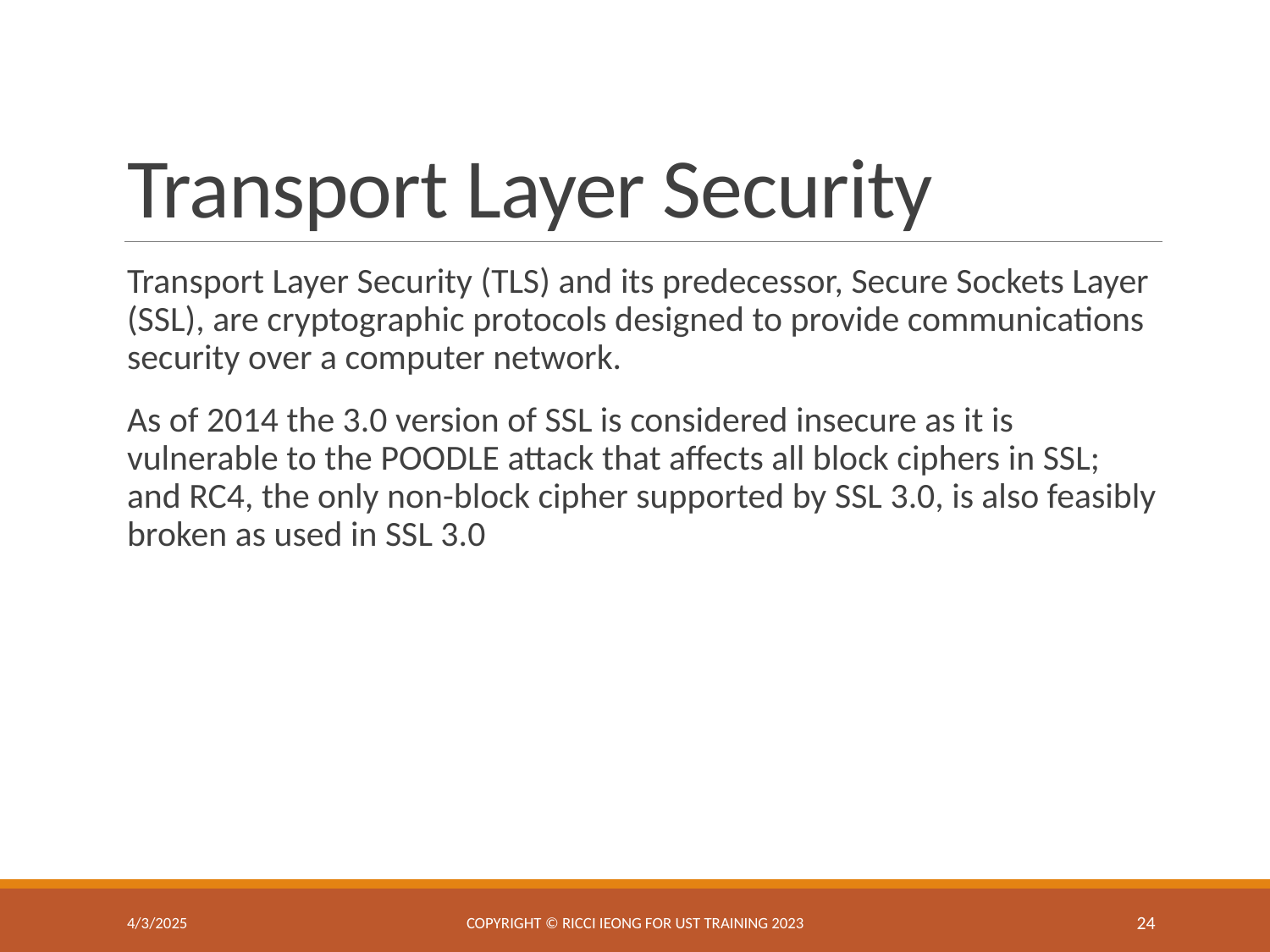

# Transport Layer Security
Transport Layer Security (TLS) and its predecessor, Secure Sockets Layer (SSL), are cryptographic protocols designed to provide communications security over a computer network.
As of 2014 the 3.0 version of SSL is considered insecure as it is vulnerable to the POODLE attack that affects all block ciphers in SSL; and RC4, the only non-block cipher supported by SSL 3.0, is also feasibly broken as used in SSL 3.0

4/3/2025
Copyright © Ricci IEONG for UST training 2023
24